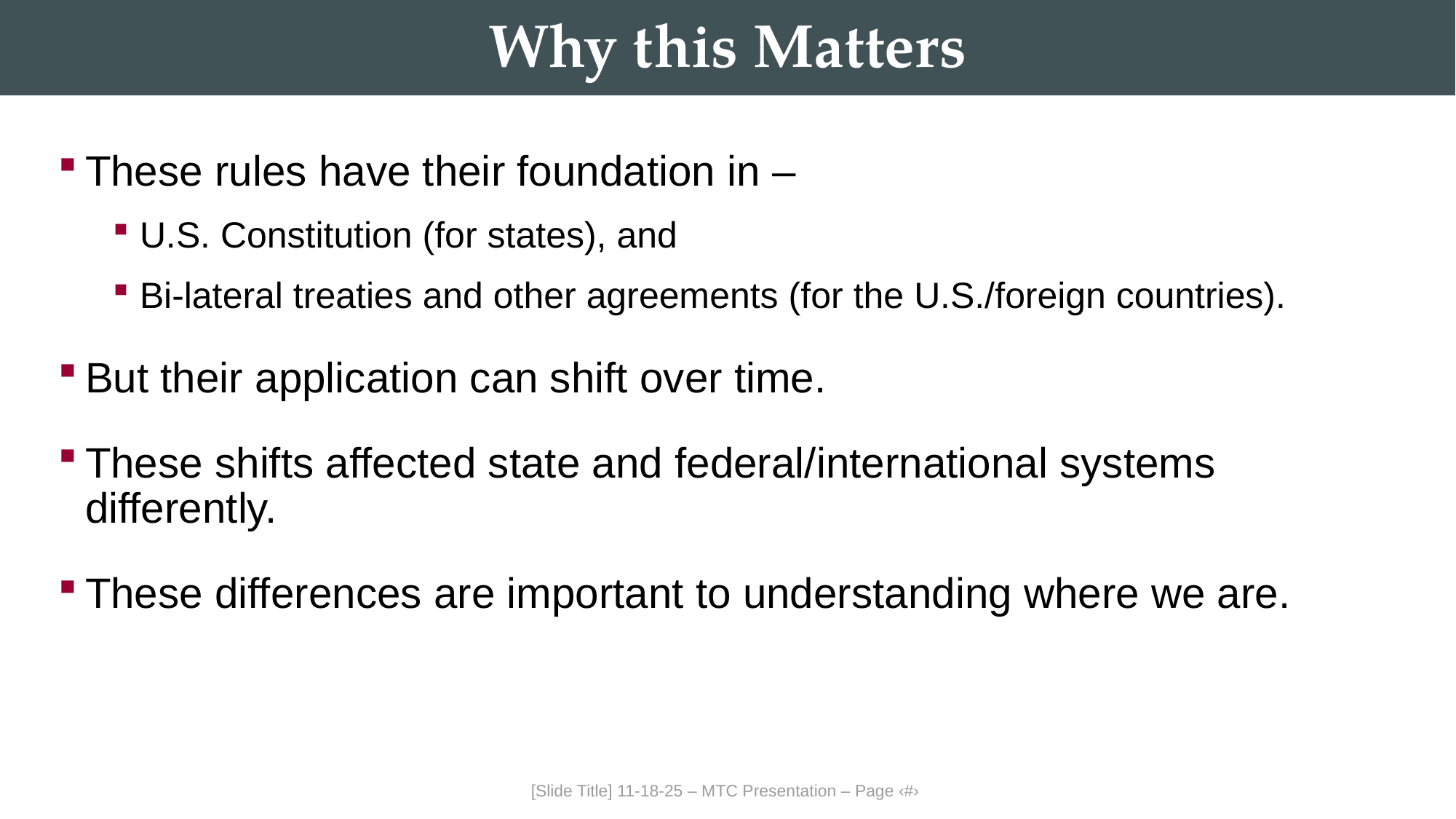

# Why this Matters
These rules have their foundation in –
U.S. Constitution (for states), and
Bi-lateral treaties and other agreements (for the U.S./foreign countries).
But their application can shift over time.
These shifts affected state and federal/international systems differently.
These differences are important to understanding where we are.
[Slide Title] 11-18-25 – MTC Presentation – Page ‹#›